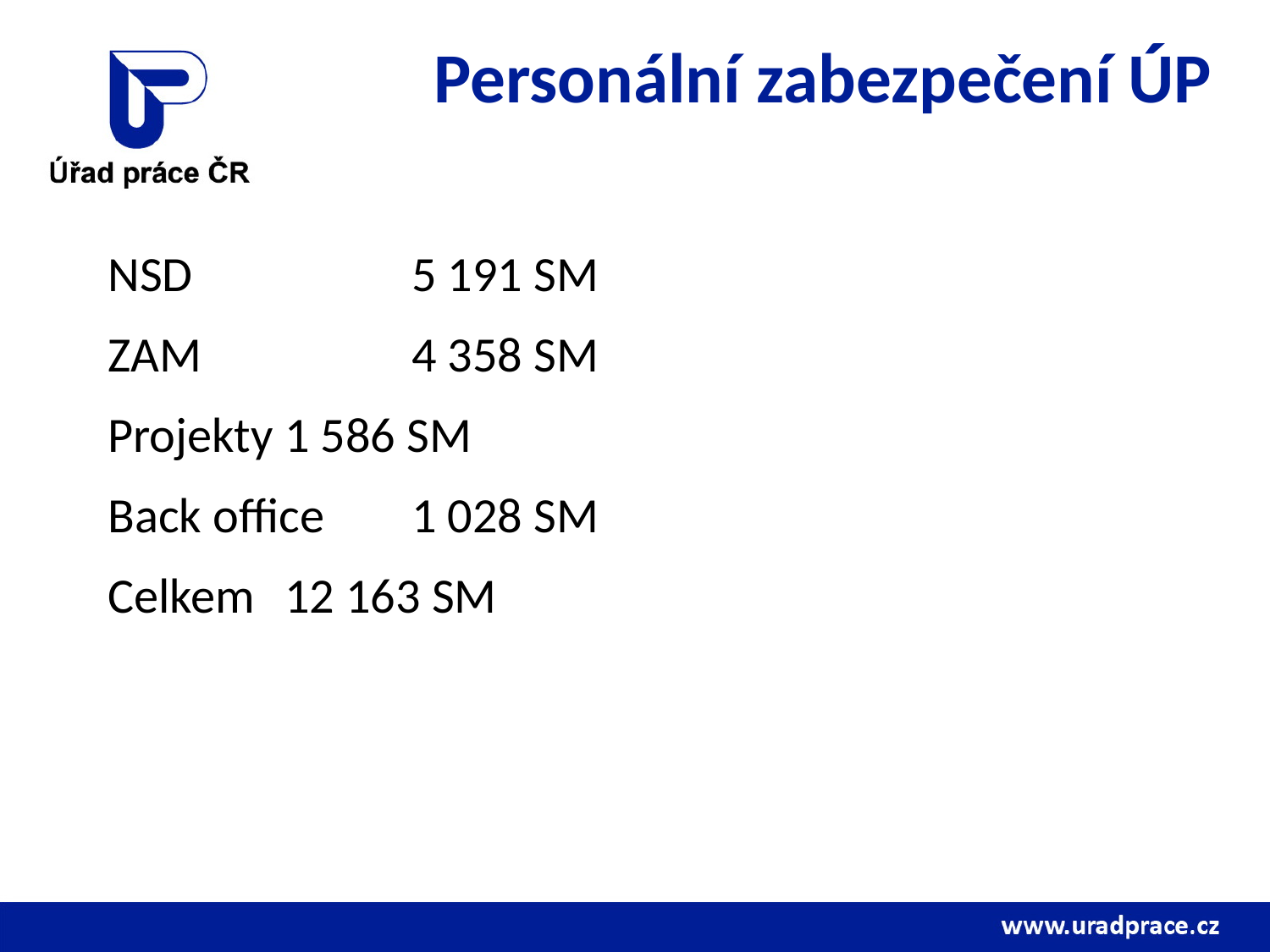

# Personální zabezpečení ÚP
NSD		5 191 SM
ZAM		4 358 SM
Projekty	1 586 SM
Back office	1 028 SM
Celkem	12 163 SM